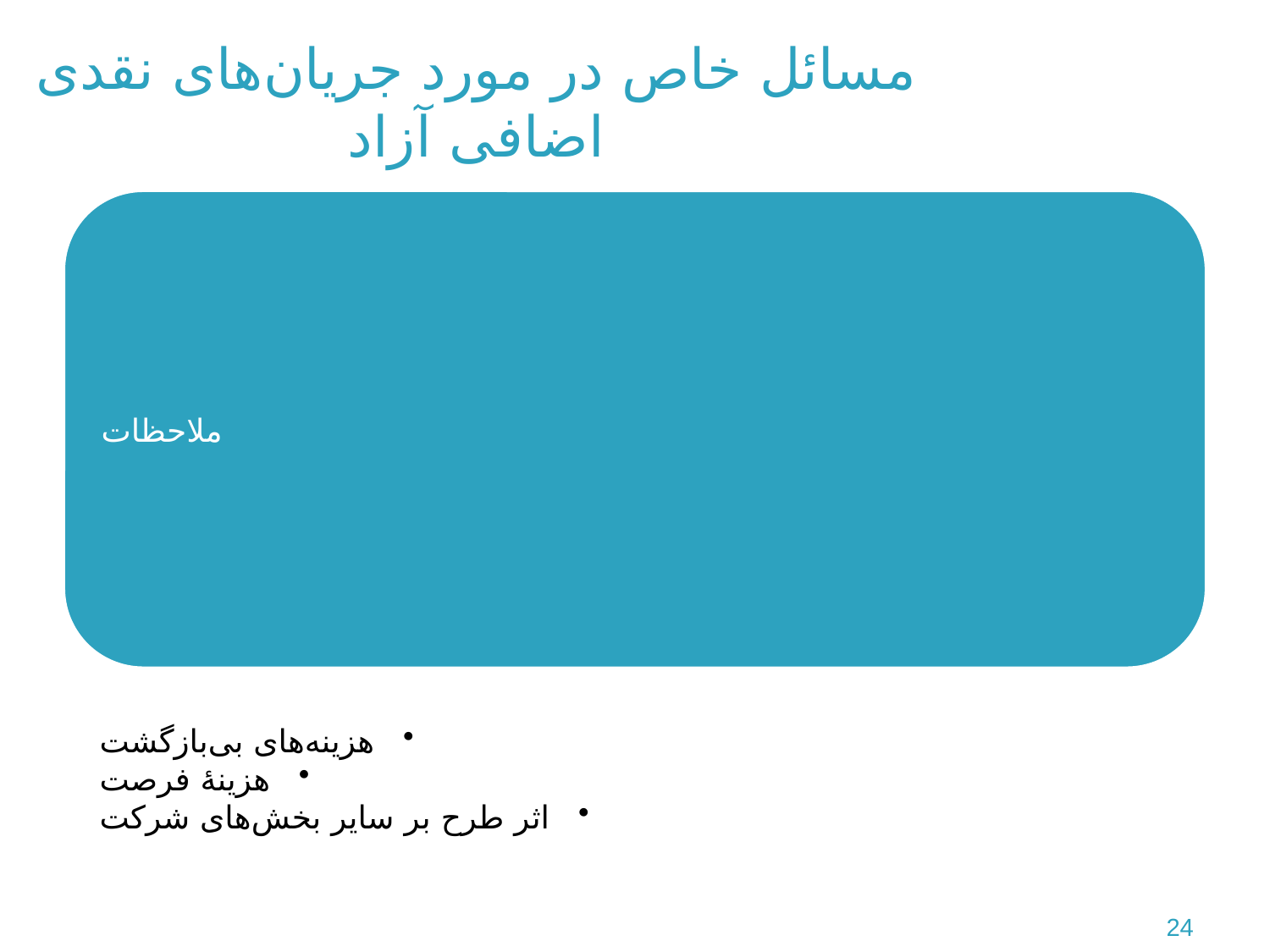

# مسائل خاص در مورد جریان‌های نقدی اضافی آزاد
هزینه‌های بی‌بازگشت
هزینۀ فرصت
اثر طرح بر سایر بخش‌های شرکت
24